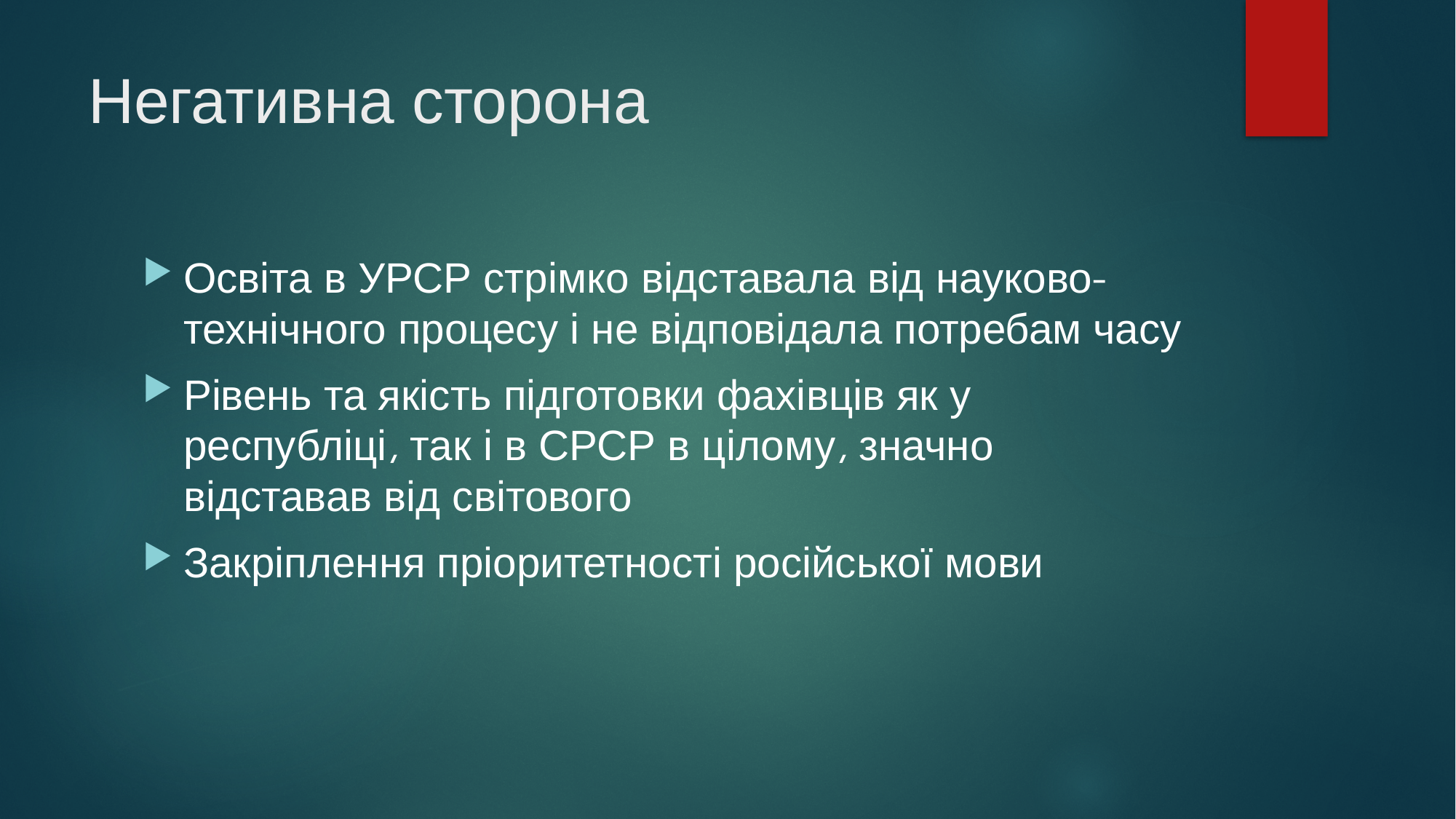

# Негативна сторона
Освіта в УРСР стрімко відставала від науково-технічного процесу і не відповідала потребам часу
Рівень та якість підготовки фахівців як у республіці, так і в СРСР в цілому, значно відставав від світового
Закріплення пріоритетності російської мови